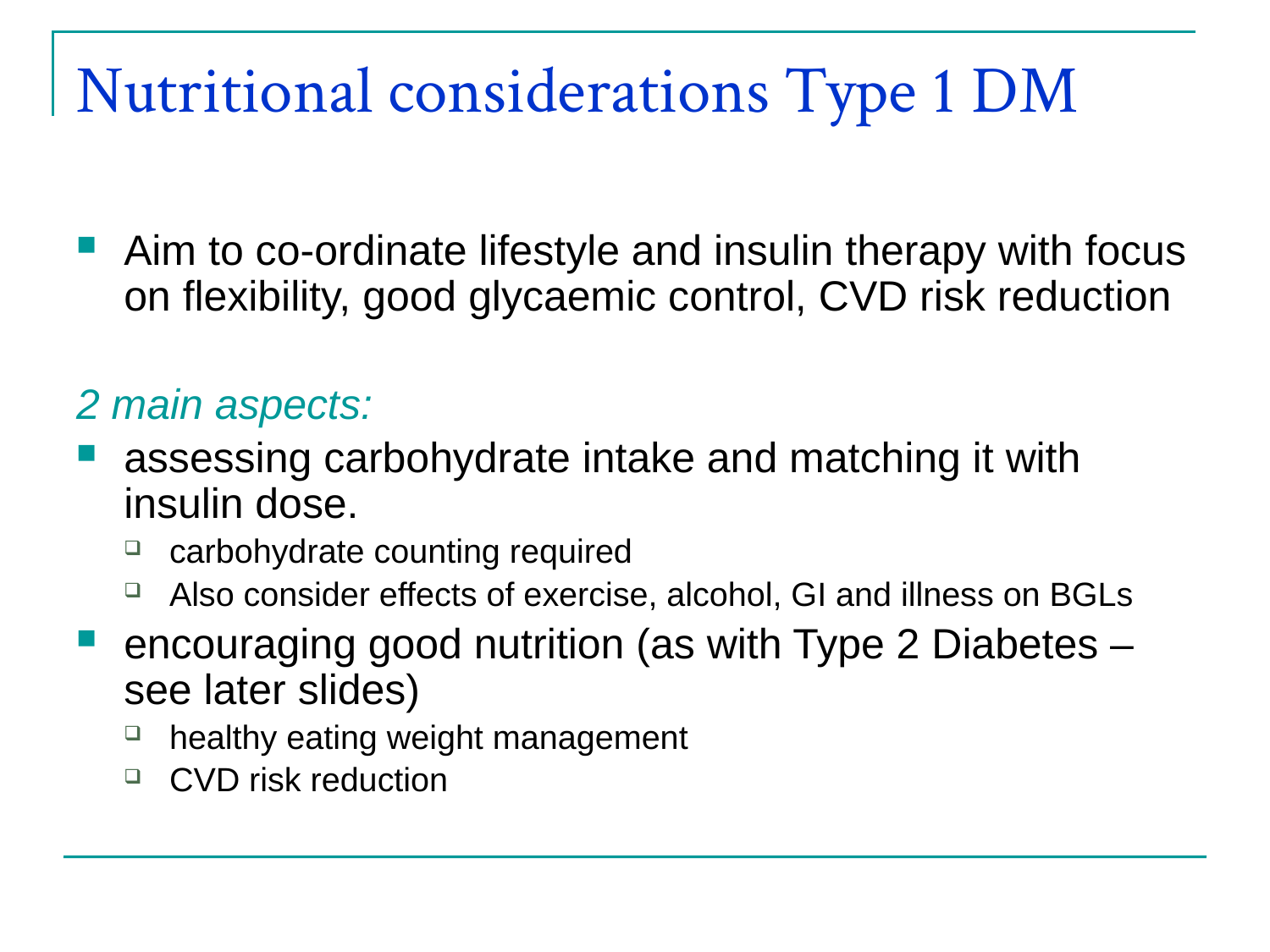

# Nutritional considerations Type 1 DM
Aim to co-ordinate lifestyle and insulin therapy with focus on flexibility, good glycaemic control, CVD risk reduction

2 main aspects:
assessing carbohydrate intake and matching it with insulin dose.
carbohydrate counting required
Also consider effects of exercise, alcohol, GI and illness on BGLs
encouraging good nutrition (as with Type 2 Diabetes – see later slides)
healthy eating weight management
CVD risk reduction